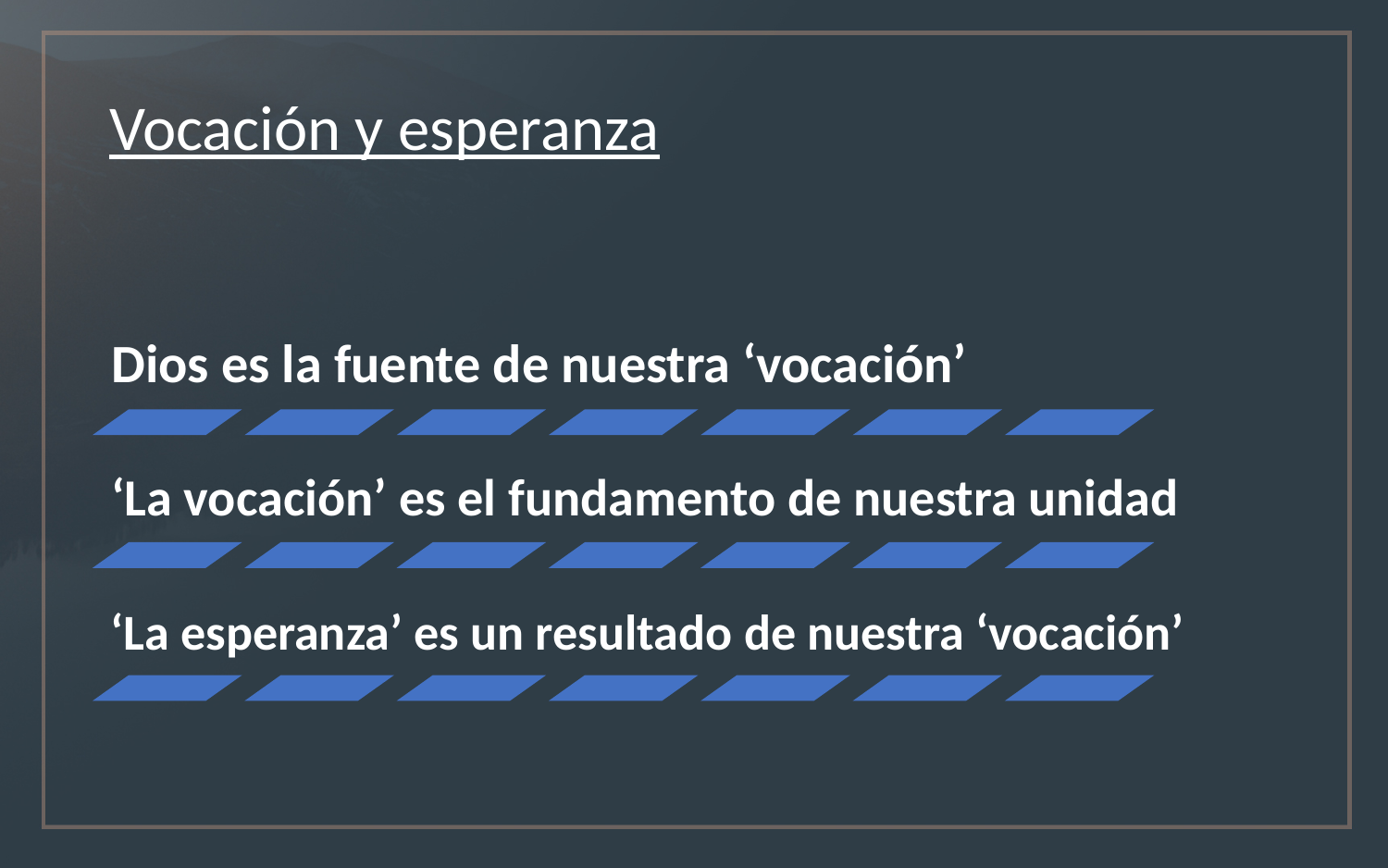

# Vocación y esperanza
Dios es la fuente de nuestra ‘vocación’
‘La vocación’ es el fundamento de nuestra unidad
‘La esperanza’ es un resultado de nuestra ‘vocación’